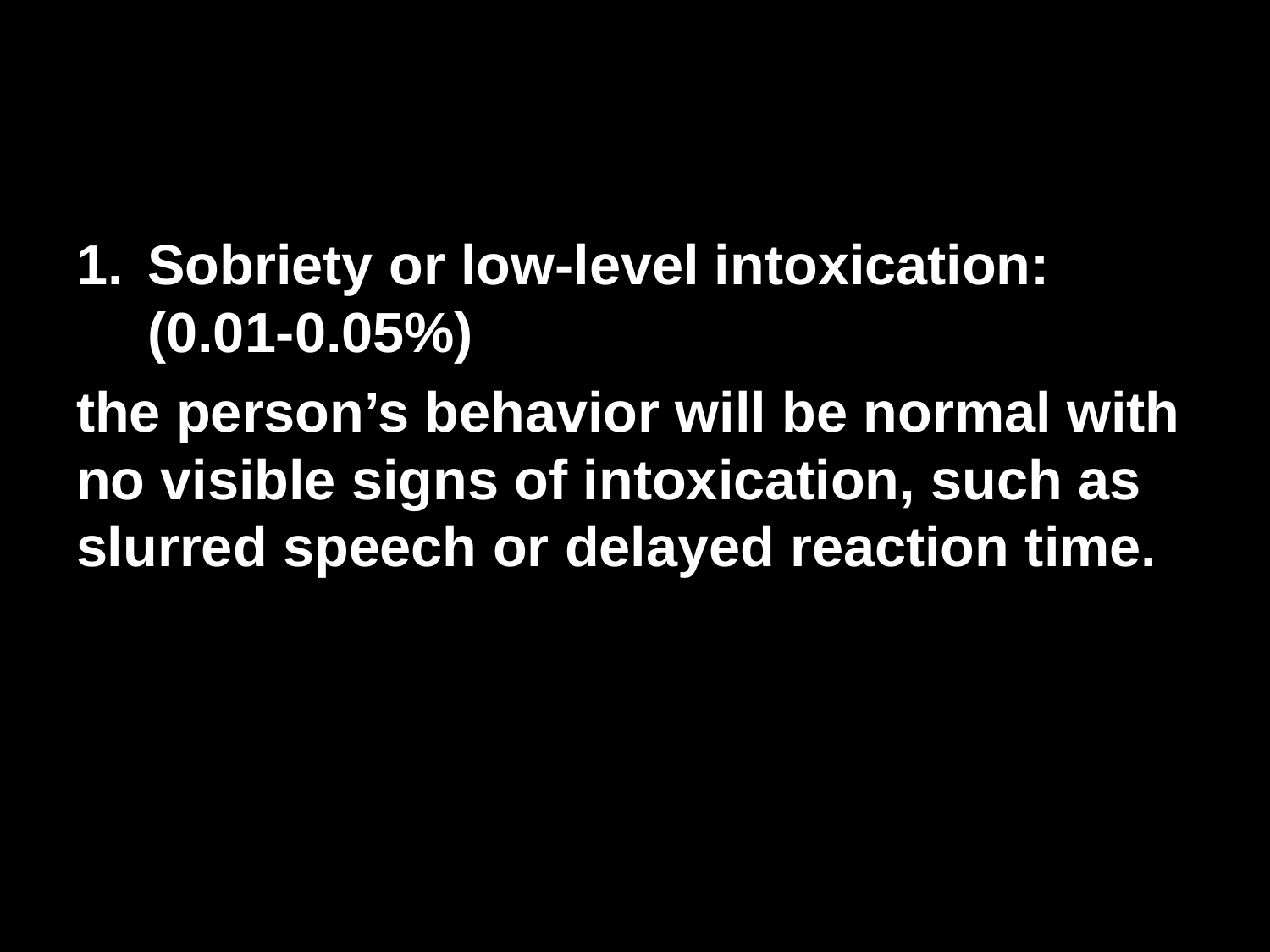

#
Sobriety or low-level intoxication: (0.01-0.05%)
the person’s behavior will be normal with no visible signs of intoxication, such as slurred speech or delayed reaction time.